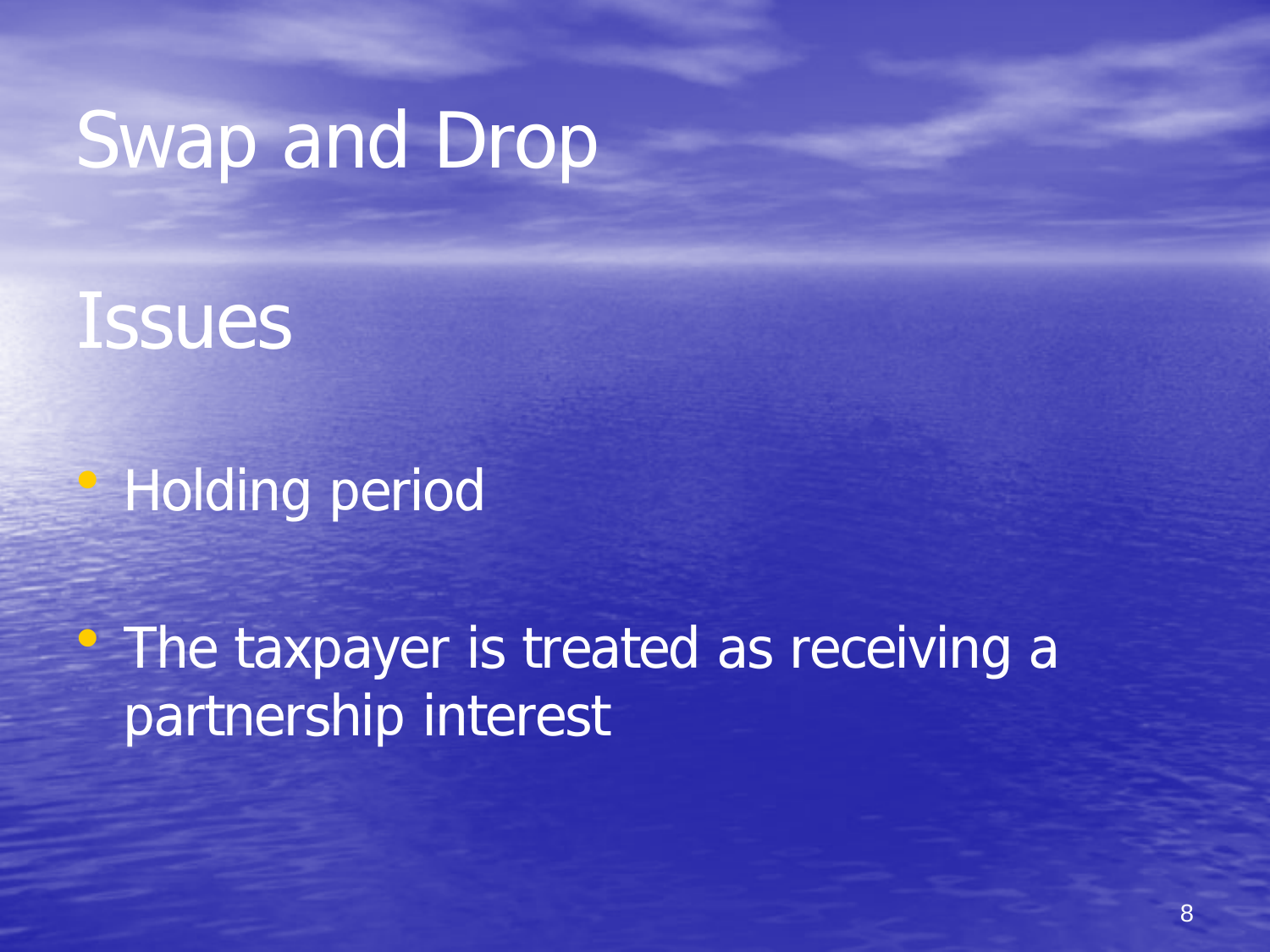

# Swap and Drop
Issues

Holding period

The taxpayer is treated as receiving a partnership interest
8